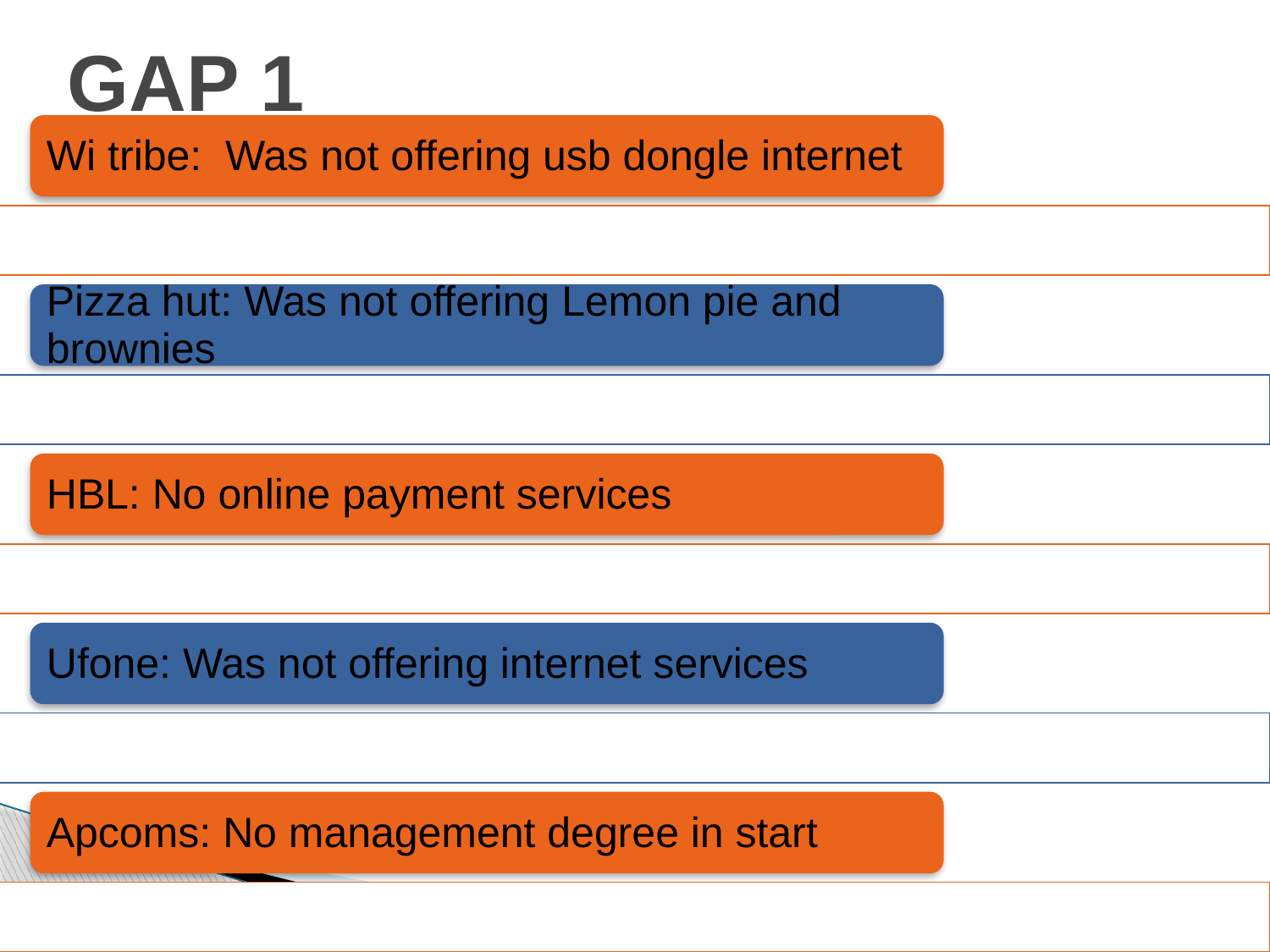

# GAP 1
Wi tribe:  Was not offering usb dongle internet
Pizza hut: Was not offering Lemon pie and brownies
HBL: No online payment services
Ufone: Was not offering internet services
Apcoms: No management degree in start